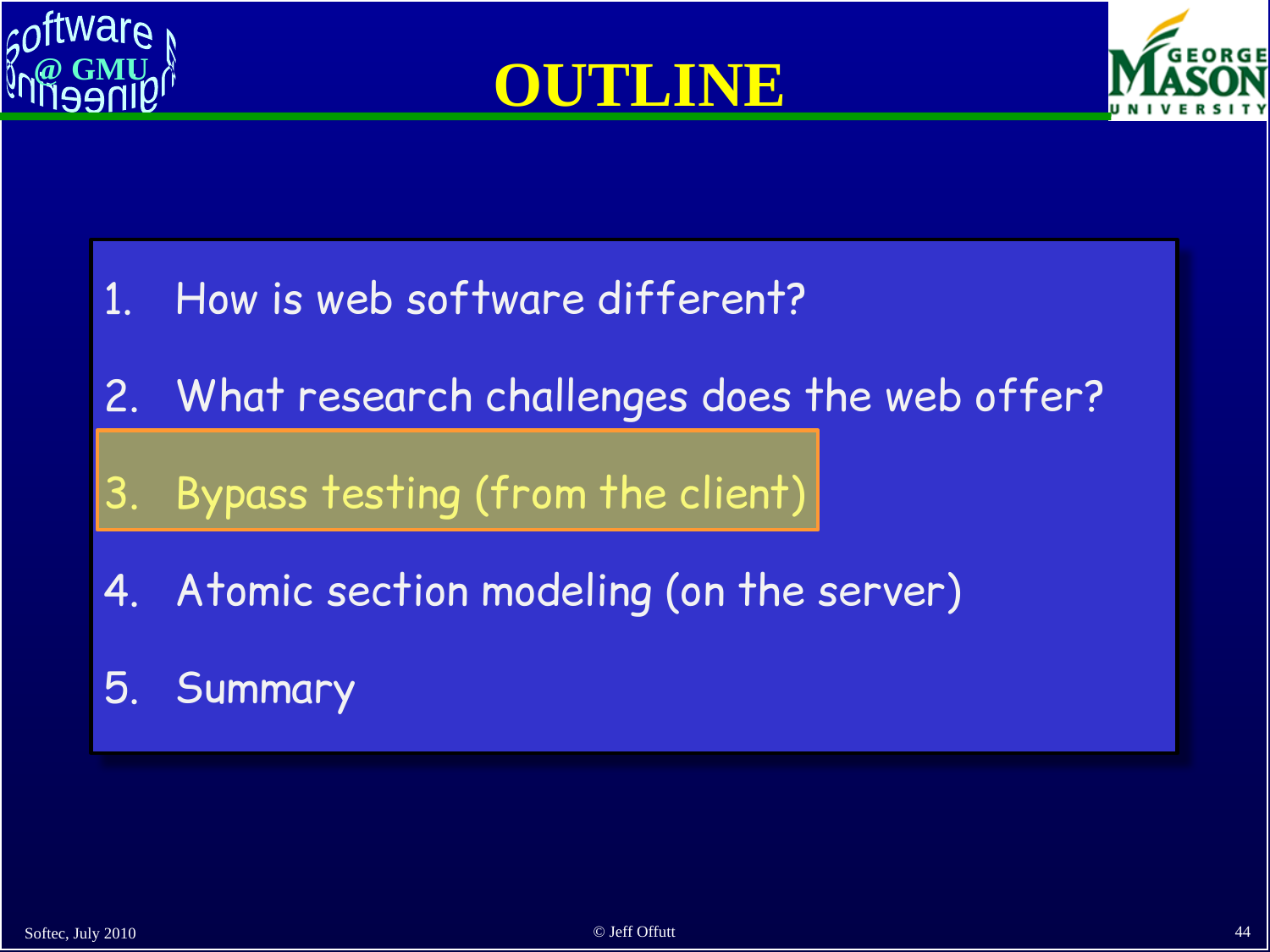

# OUTLINE
How is web software different?
What research challenges does the web offer?
Bypass testing (from the client)
Atomic section modeling (on the server)
Summary

Softec, July 2010
44
© Jeff Offutt